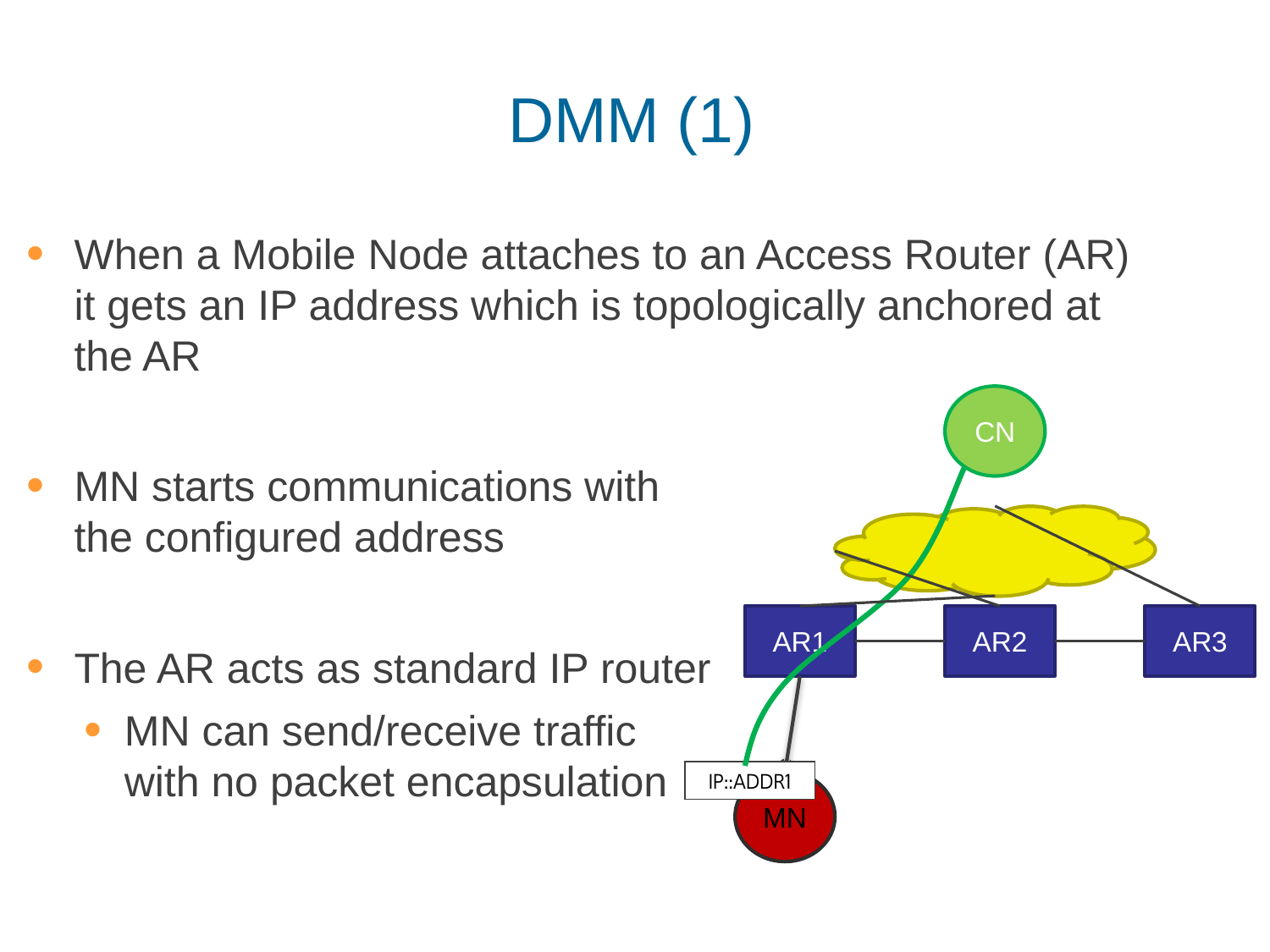

# DMM (1)
When a Mobile Node attaches to an Access Router (AR) it gets an IP address which is topologically anchored at the AR

MN starts communications with
the configured address

The AR acts as standard IP router
MN can send/receive traffic
with no packet encapsulation

CN

AR1
AR2
AR3
IP::ADDR1
MN